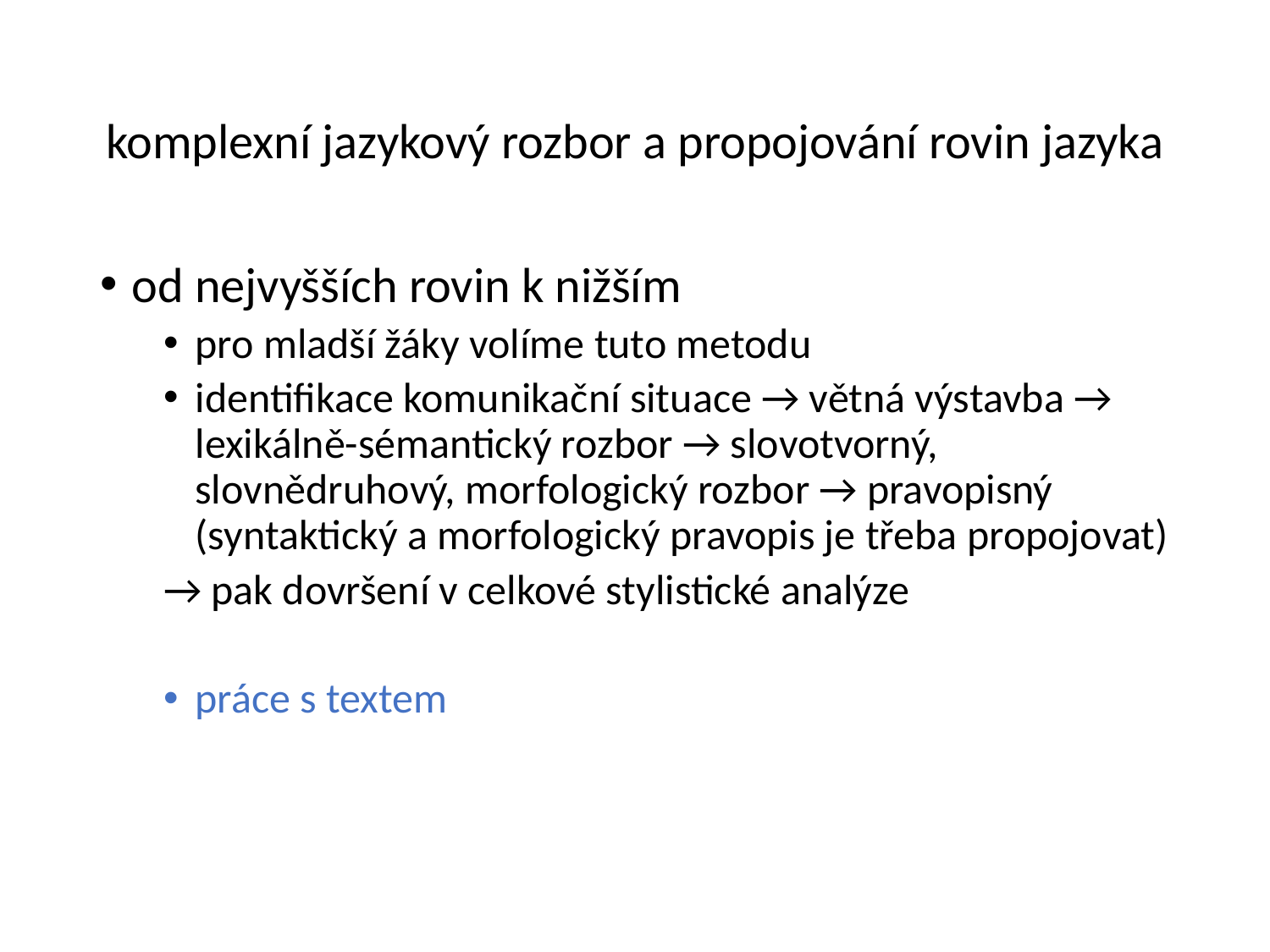

# komplexní jazykový rozbor a propojování rovin jazyka
od nejvyšších rovin k nižším
pro mladší žáky volíme tuto metodu
identifikace komunikační situace → větná výstavba → lexikálně-sémantický rozbor → slovotvorný, slovnědruhový, morfologický rozbor → pravopisný (syntaktický a morfologický pravopis je třeba propojovat)
→ pak dovršení v celkové stylistické analýze

práce s textem